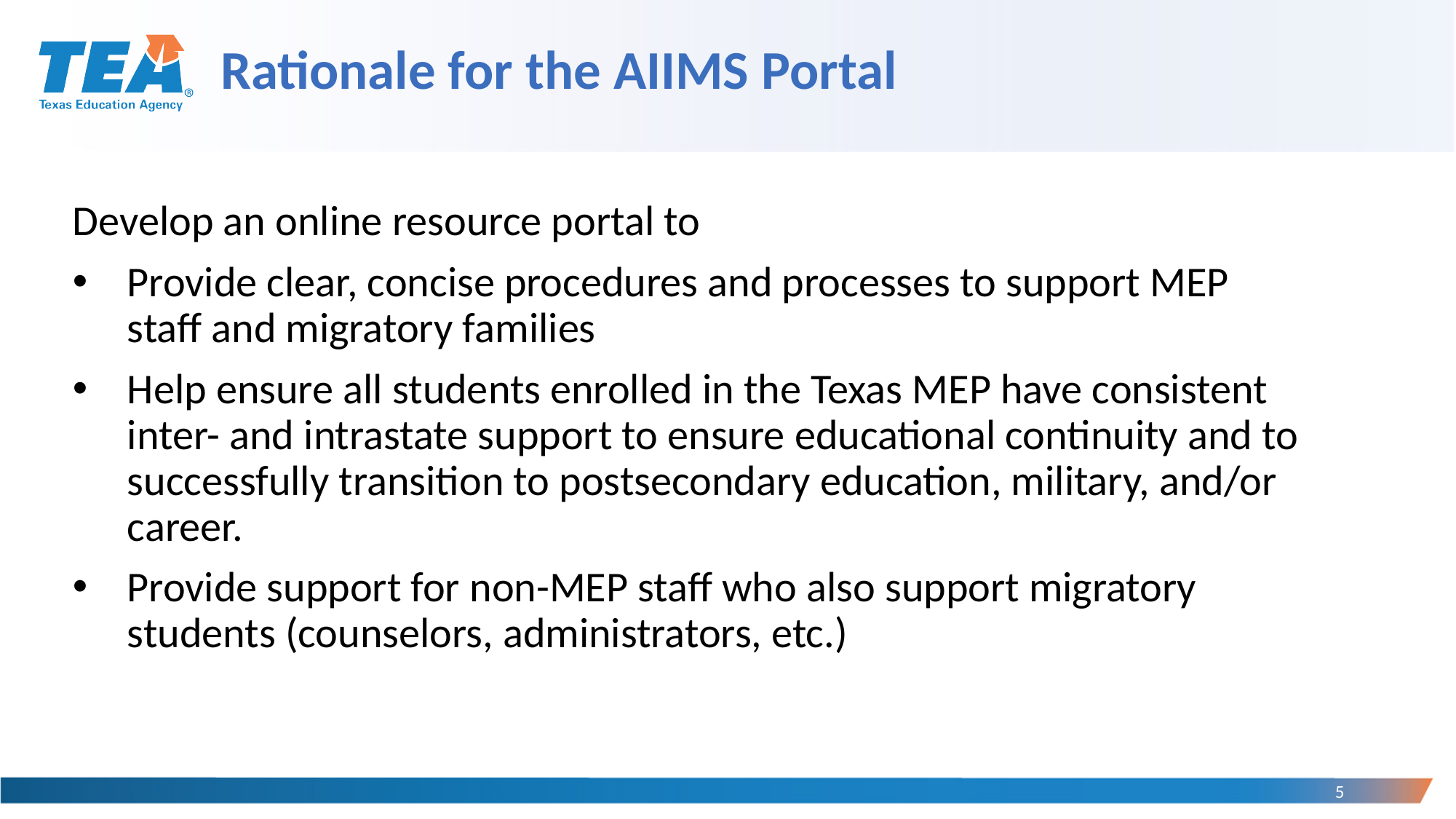

# Rationale for the AIIMS Portal
Develop an online resource portal to
Provide clear, concise procedures and processes to support MEP staff and migratory families
Help ensure all students enrolled in the Texas MEP have consistent inter- and intrastate support to ensure educational continuity and to successfully transition to postsecondary education, military, and/or career.
Provide support for non-MEP staff who also support migratory students (counselors, administrators, etc.)

5